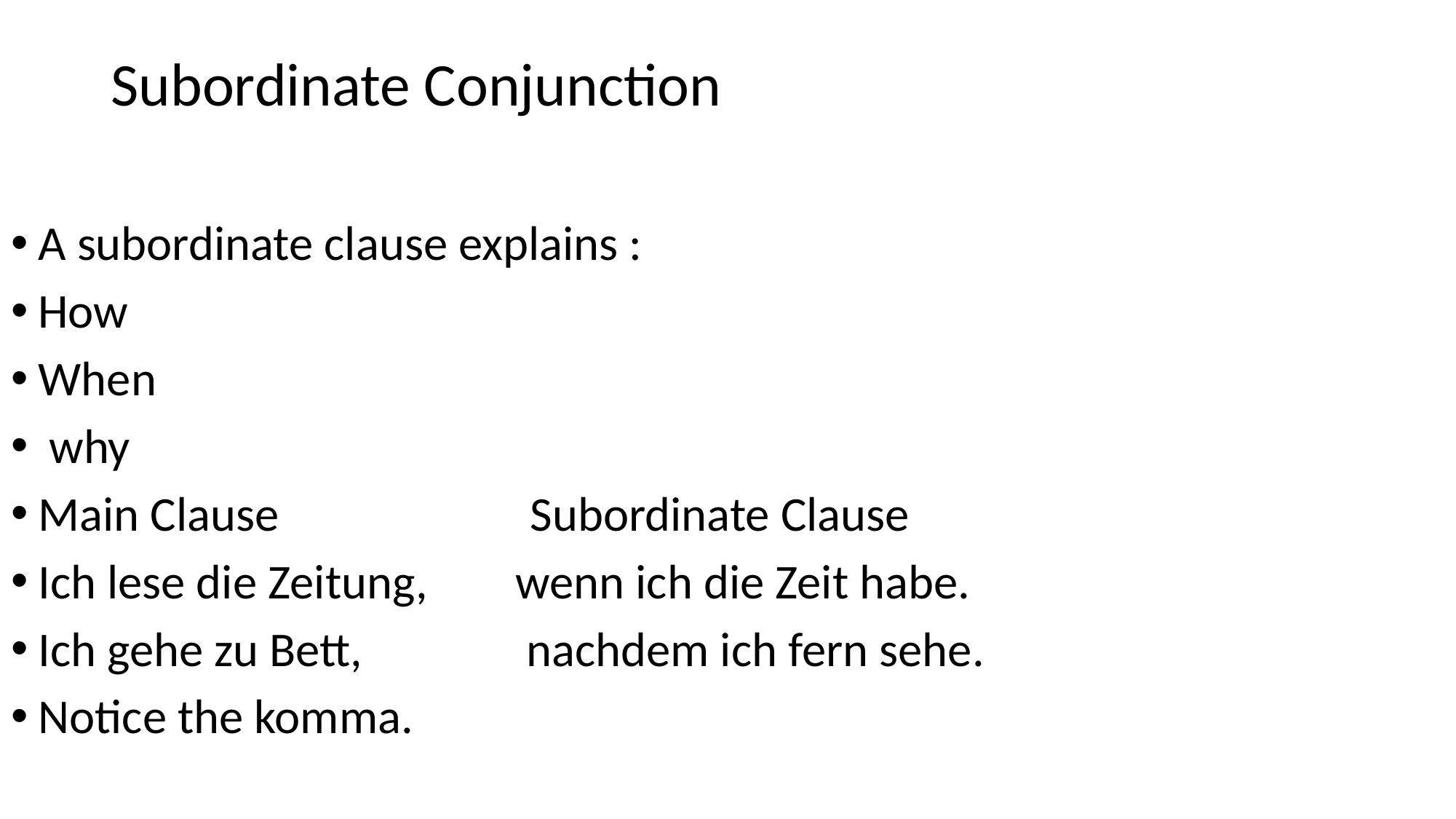

# Subordinate Conjunction
A subordinate clause explains :
How
When
 why
Main Clause                       Subordinate Clause
Ich lese die Zeitung,        wenn ich die Zeit habe.
Ich gehe zu Bett,               nachdem ich fern sehe.
Notice the komma.